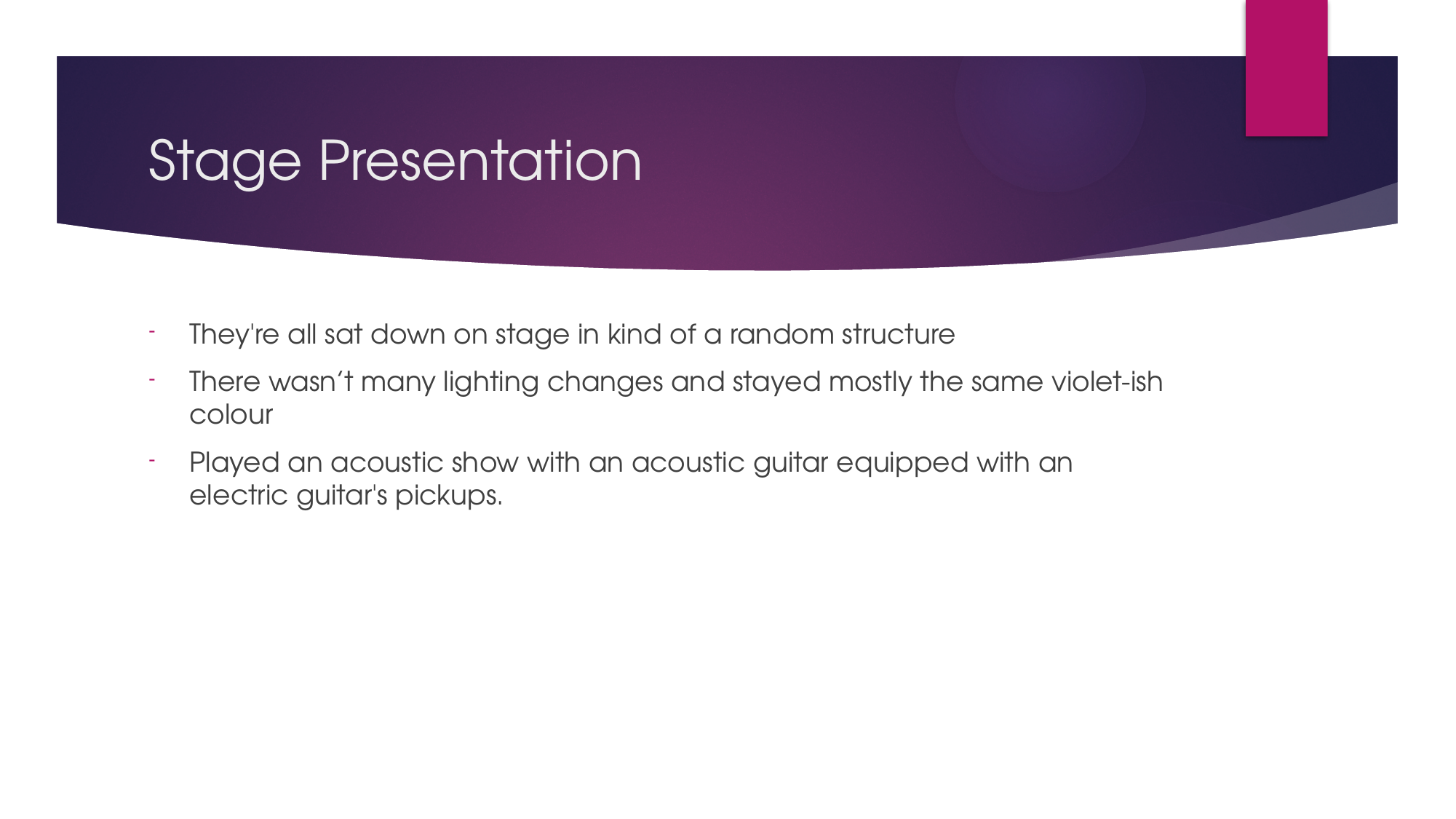

# Stage Presentation
They're all sat down on stage in kind of a random structure
There wasn’t many lighting changes and stayed mostly the same violet-ish colour
Played an acoustic show with an acoustic guitar equipped with an electric guitar's pickups.